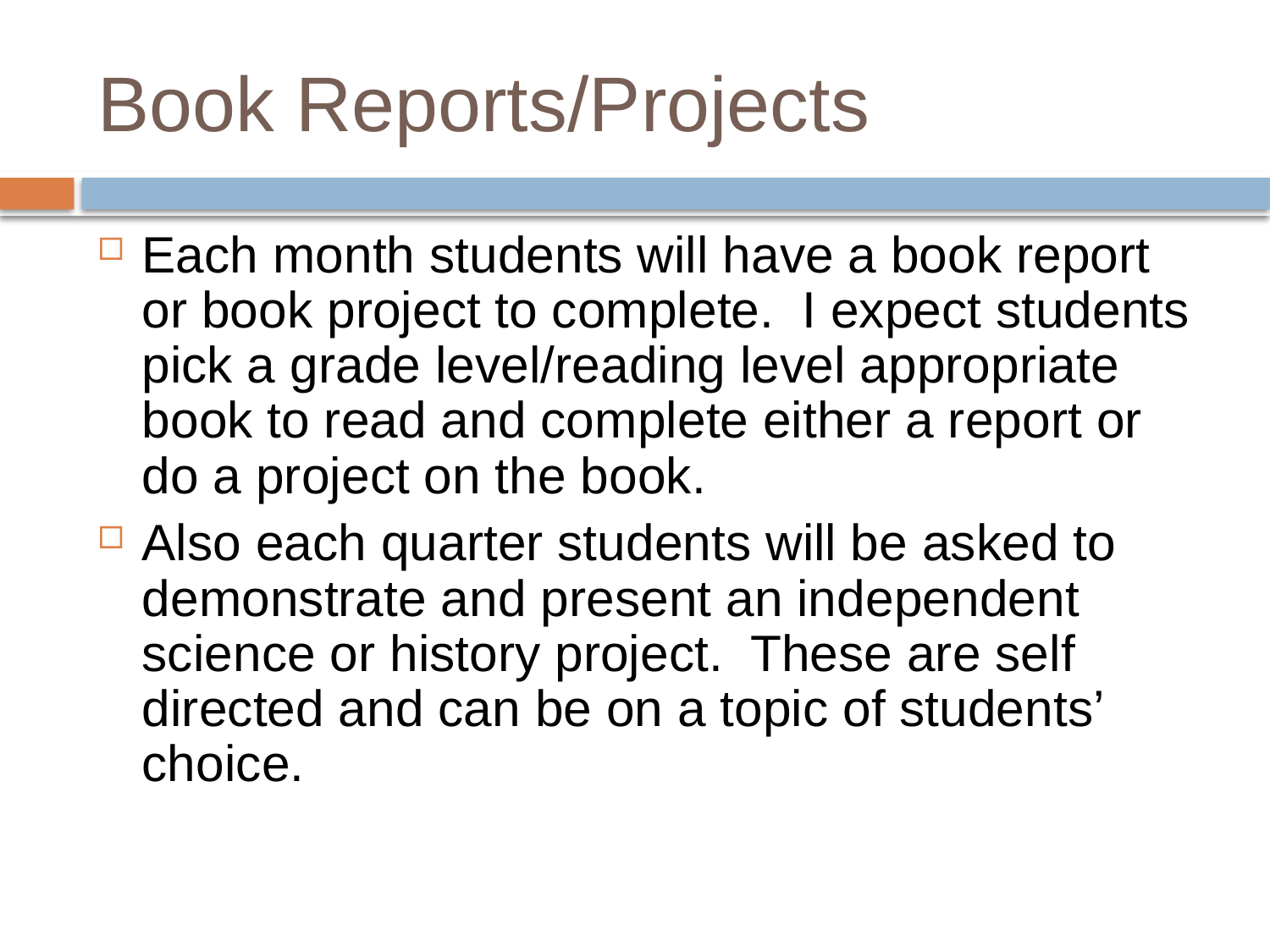

# Book Reports/Projects
Each month students will have a book report or book project to complete.  I expect students pick a grade level/reading level appropriate book to read and complete either a report or do a project on the book.
Also each quarter students will be asked to demonstrate and present an independent science or history project.  These are self directed and can be on a topic of students’ choice.